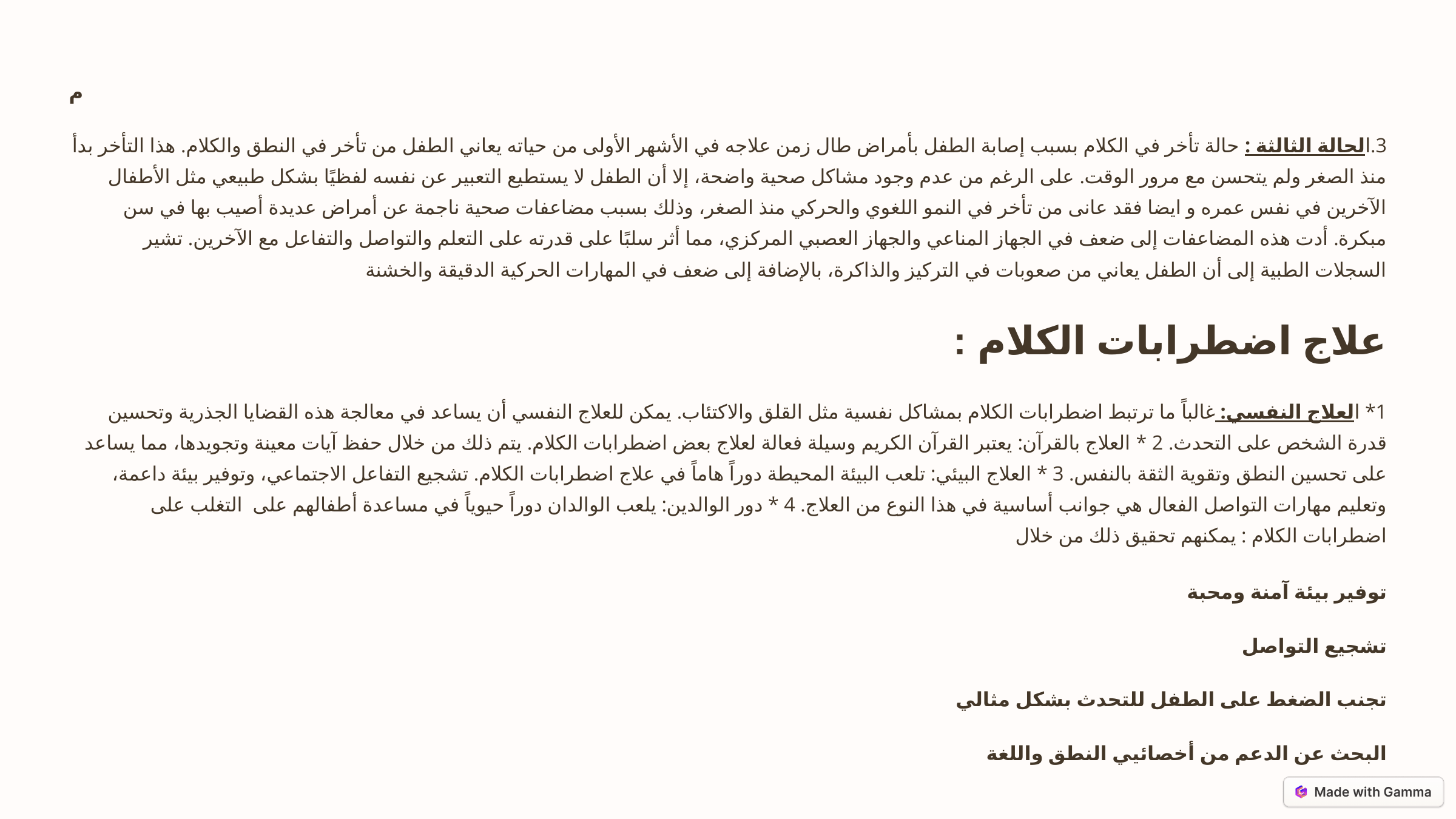

م
3.الحالة الثالثة : حالة تأخر في الكلام بسبب إصابة الطفل بأمراض طال زمن علاجه في الأشهر الأولى من حياته يعاني الطفل من تأخر في النطق والكلام. هذا التأخر بدأ منذ الصغر ولم يتحسن مع مرور الوقت. على الرغم من عدم وجود مشاكل صحية واضحة، إلا أن الطفل لا يستطيع التعبير عن نفسه لفظيًا بشكل طبيعي مثل الأطفال الآخرين في نفس عمره و ايضا فقد عانى من تأخر في النمو اللغوي والحركي منذ الصغر، وذلك بسبب مضاعفات صحية ناجمة عن أمراض عديدة أصيب بها في سن مبكرة. أدت هذه المضاعفات إلى ضعف في الجهاز المناعي والجهاز العصبي المركزي، مما أثر سلبًا على قدرته على التعلم والتواصل والتفاعل مع الآخرين. تشير السجلات الطبية إلى أن الطفل يعاني من صعوبات في التركيز والذاكرة، بالإضافة إلى ضعف في المهارات الحركية الدقيقة والخشنة
: علاج اضطرابات الكلام
1* العلاج النفسي: غالباً ما ترتبط اضطرابات الكلام بمشاكل نفسية مثل القلق والاكتئاب. يمكن للعلاج النفسي أن يساعد في معالجة هذه القضايا الجذرية وتحسين قدرة الشخص على التحدث. 2 * العلاج بالقرآن: يعتبر القرآن الكريم وسيلة فعالة لعلاج بعض اضطرابات الكلام. يتم ذلك من خلال حفظ آيات معينة وتجويدها، مما يساعد على تحسين النطق وتقوية الثقة بالنفس. 3 * العلاج البيئي: تلعب البيئة المحيطة دوراً هاماً في علاج اضطرابات الكلام. تشجيع التفاعل الاجتماعي، وتوفير بيئة داعمة، وتعليم مهارات التواصل الفعال هي جوانب أساسية في هذا النوع من العلاج. 4 * دور الوالدين: يلعب الوالدان دوراً حيوياً في مساعدة أطفالهم على  التغلب على اضطرابات الكلام : يمكنهم تحقيق ذلك من خلال
توفير بيئة آمنة ومحبة
تشجيع التواصل
تجنب الضغط على الطفل للتحدث بشكل مثالي
البحث عن الدعم من أخصائيي النطق واللغة